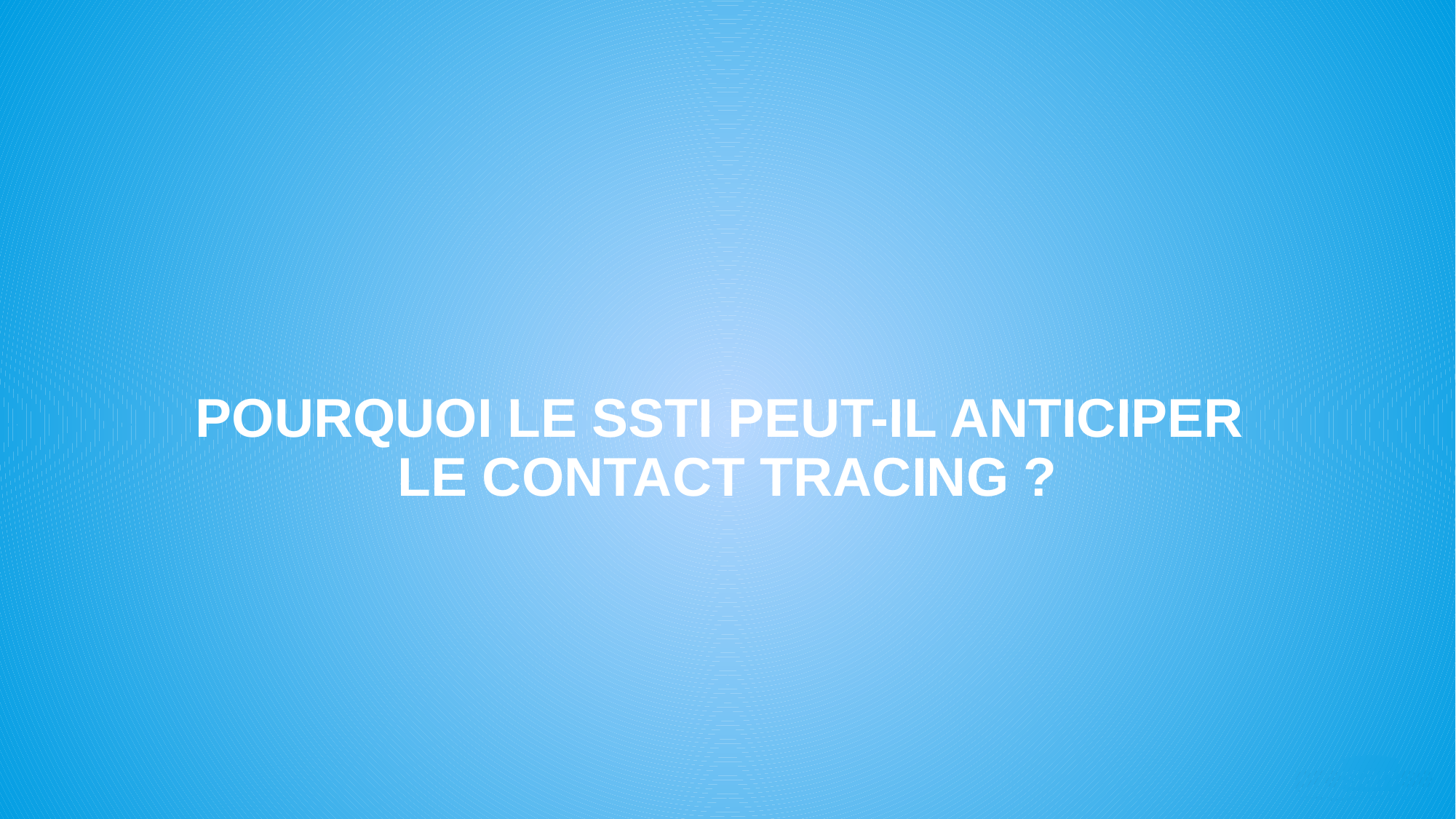

POURQUOI LE SSTI PEUT-IL ANTICIPER
LE CONTACT TRACING ?